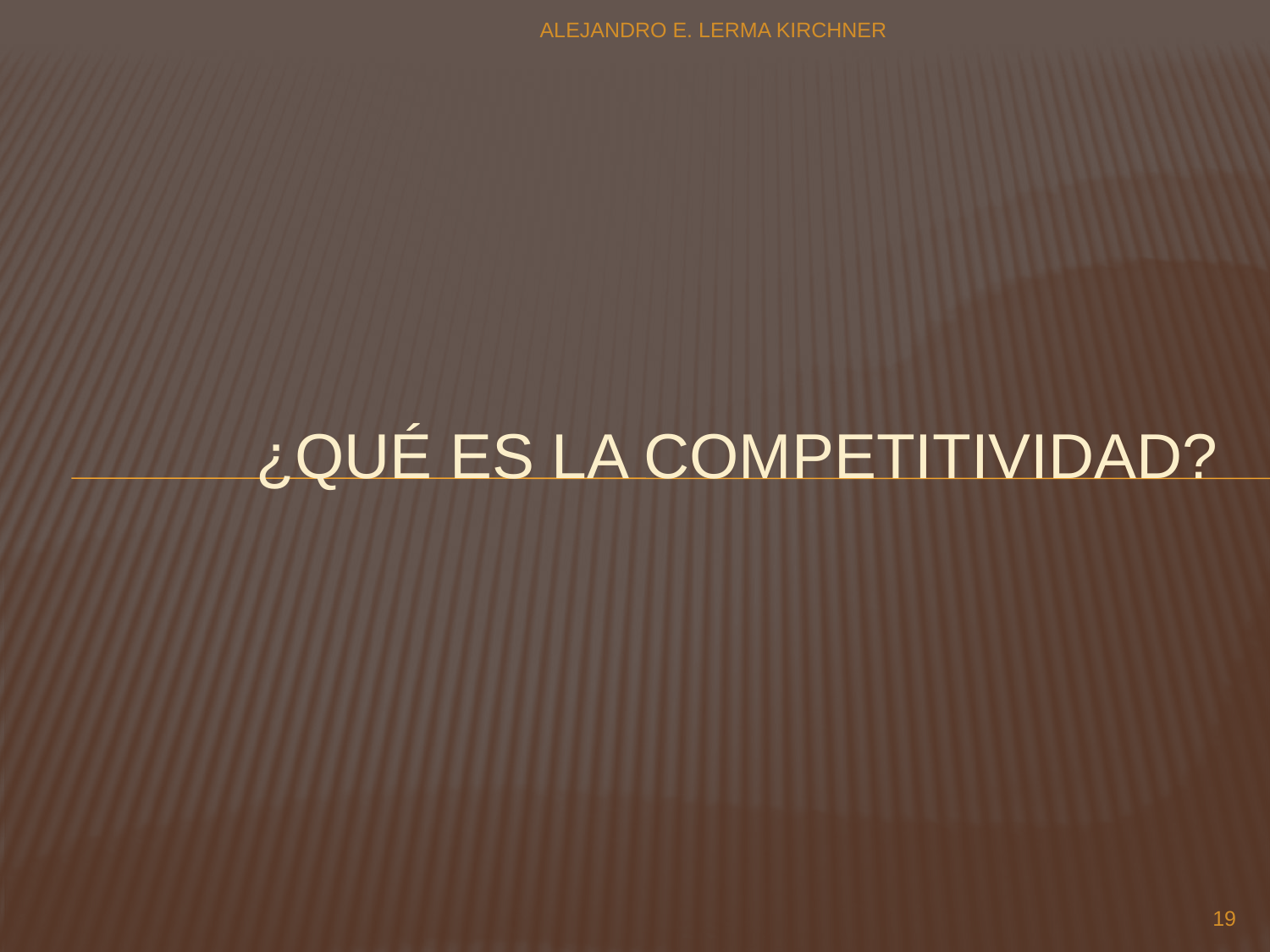

ALEJANDRO E. LERMA KIRCHNER
# ¿Qué es la competitividad?
19